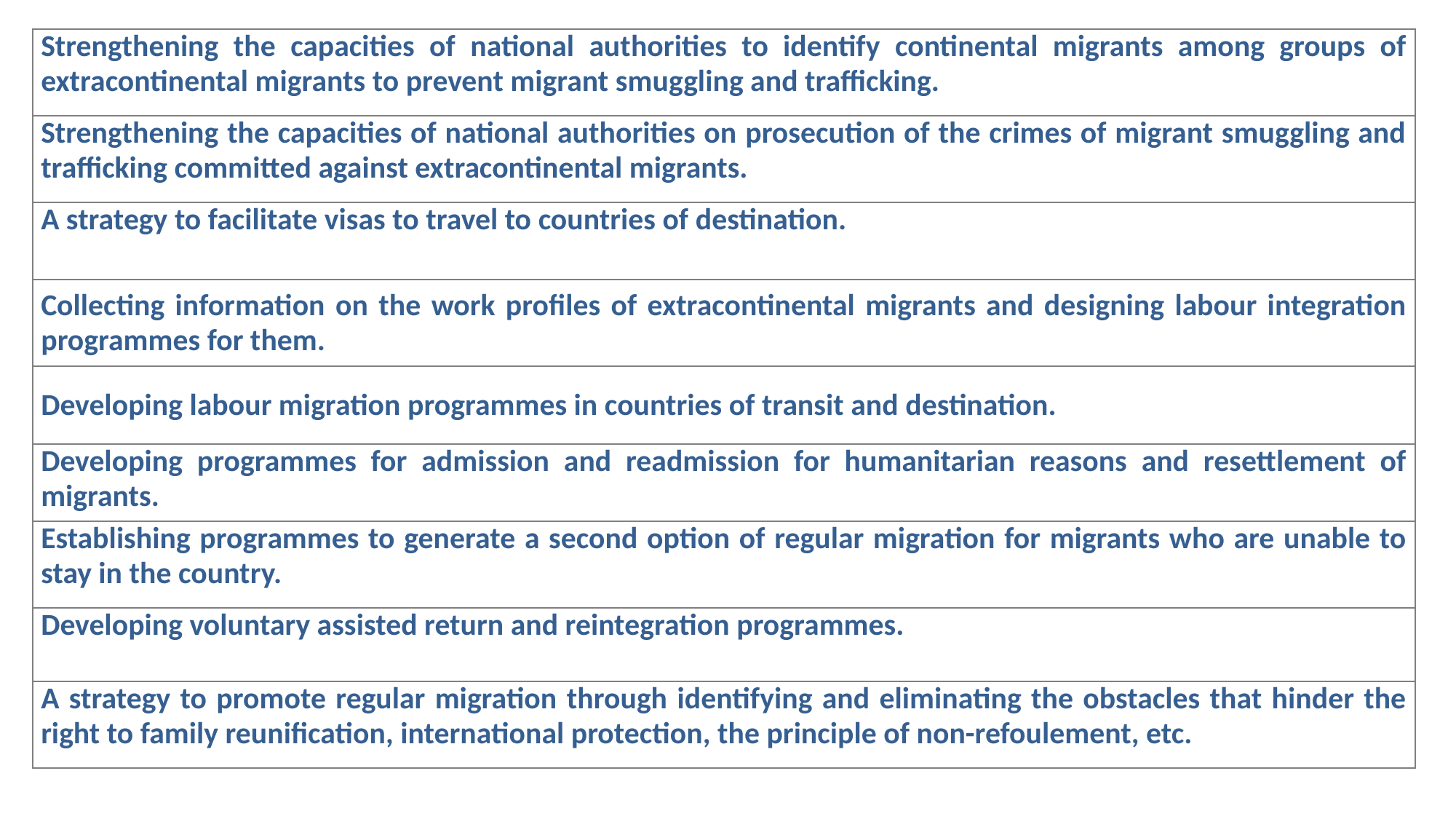

| Strengthening the capacities of national authorities to identify continental migrants among groups of extracontinental migrants to prevent migrant smuggling and trafficking. |
| --- |
| Strengthening the capacities of national authorities on prosecution of the crimes of migrant smuggling and trafficking committed against extracontinental migrants. |
| A strategy to facilitate visas to travel to countries of destination. |
| Collecting information on the work profiles of extracontinental migrants and designing labour integration programmes for them. |
| Developing labour migration programmes in countries of transit and destination. |
| Developing programmes for admission and readmission for humanitarian reasons and resettlement of migrants. |
| Establishing programmes to generate a second option of regular migration for migrants who are unable to stay in the country. |
| Developing voluntary assisted return and reintegration programmes. |
| A strategy to promote regular migration through identifying and eliminating the obstacles that hinder the right to family reunification, international protection, the principle of non-refoulement, etc. |